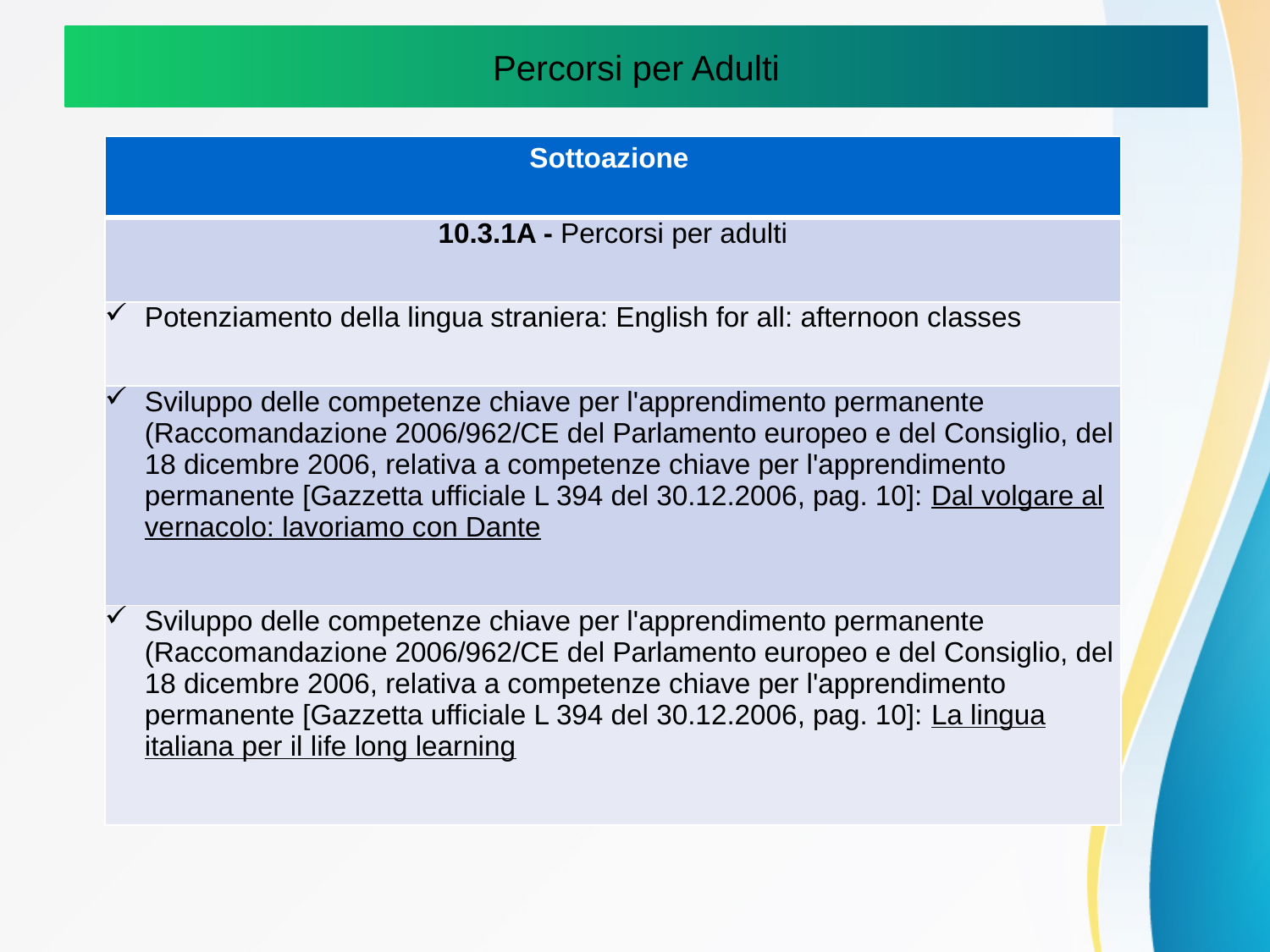

# Percorsi per Adulti
| Sottoazione |
| --- |
| 10.3.1A - Percorsi per adulti |
| Potenziamento della lingua straniera: English for all: afternoon classes |
| Sviluppo delle competenze chiave per l'apprendimento permanente (Raccomandazione 2006/962/CE del Parlamento europeo e del Consiglio, del 18 dicembre 2006, relativa a competenze chiave per l'apprendimento permanente [Gazzetta ufficiale L 394 del 30.12.2006, pag. 10]: Dal volgare al vernacolo: lavoriamo con Dante |
| Sviluppo delle competenze chiave per l'apprendimento permanente (Raccomandazione 2006/962/CE del Parlamento europeo e del Consiglio, del 18 dicembre 2006, relativa a competenze chiave per l'apprendimento permanente [Gazzetta ufficiale L 394 del 30.12.2006, pag. 10]: La lingua italiana per il life long learning |